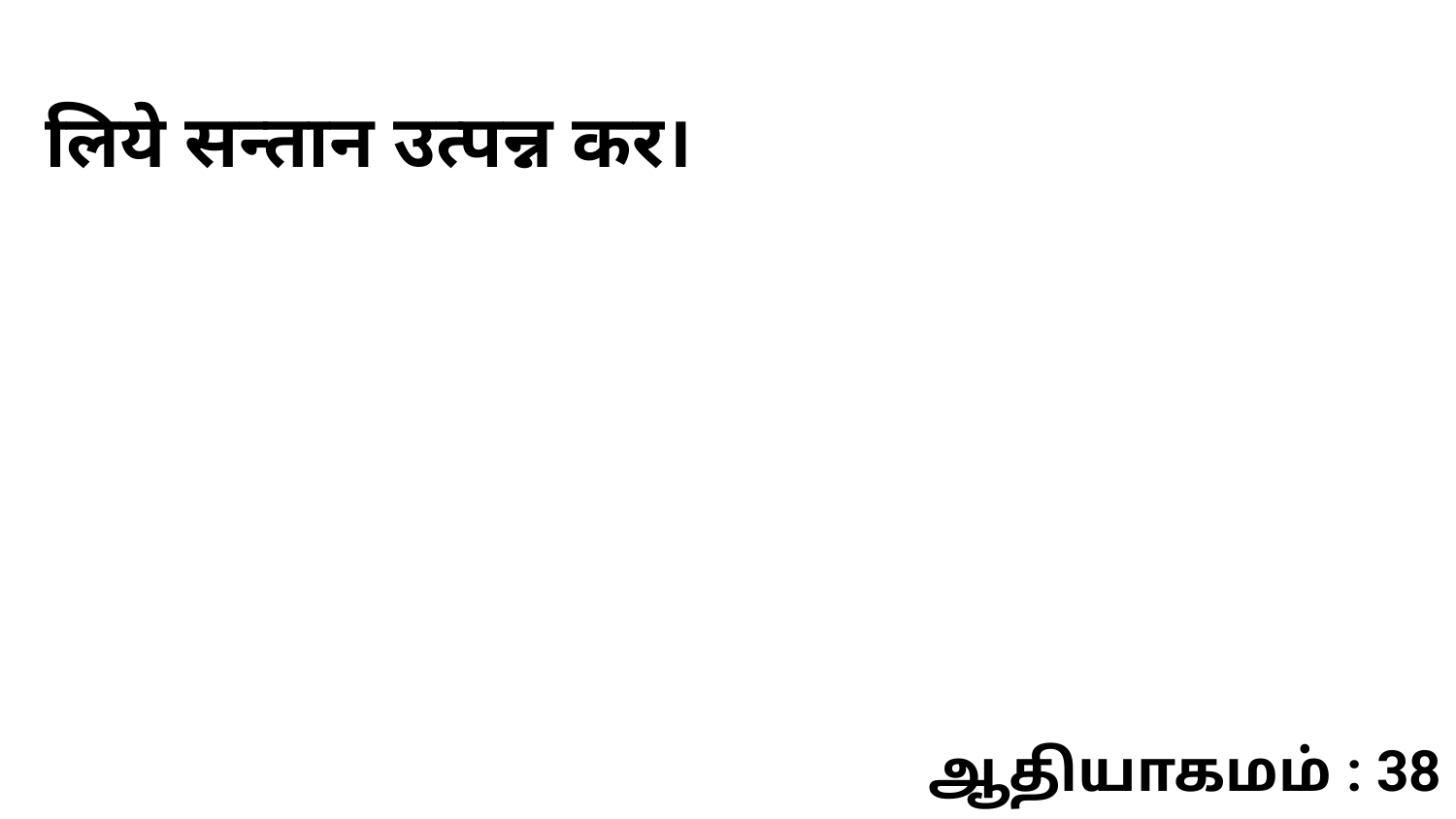

लिये सन्तान उत्पन्न कर।
ஆதியாகமம் : 38